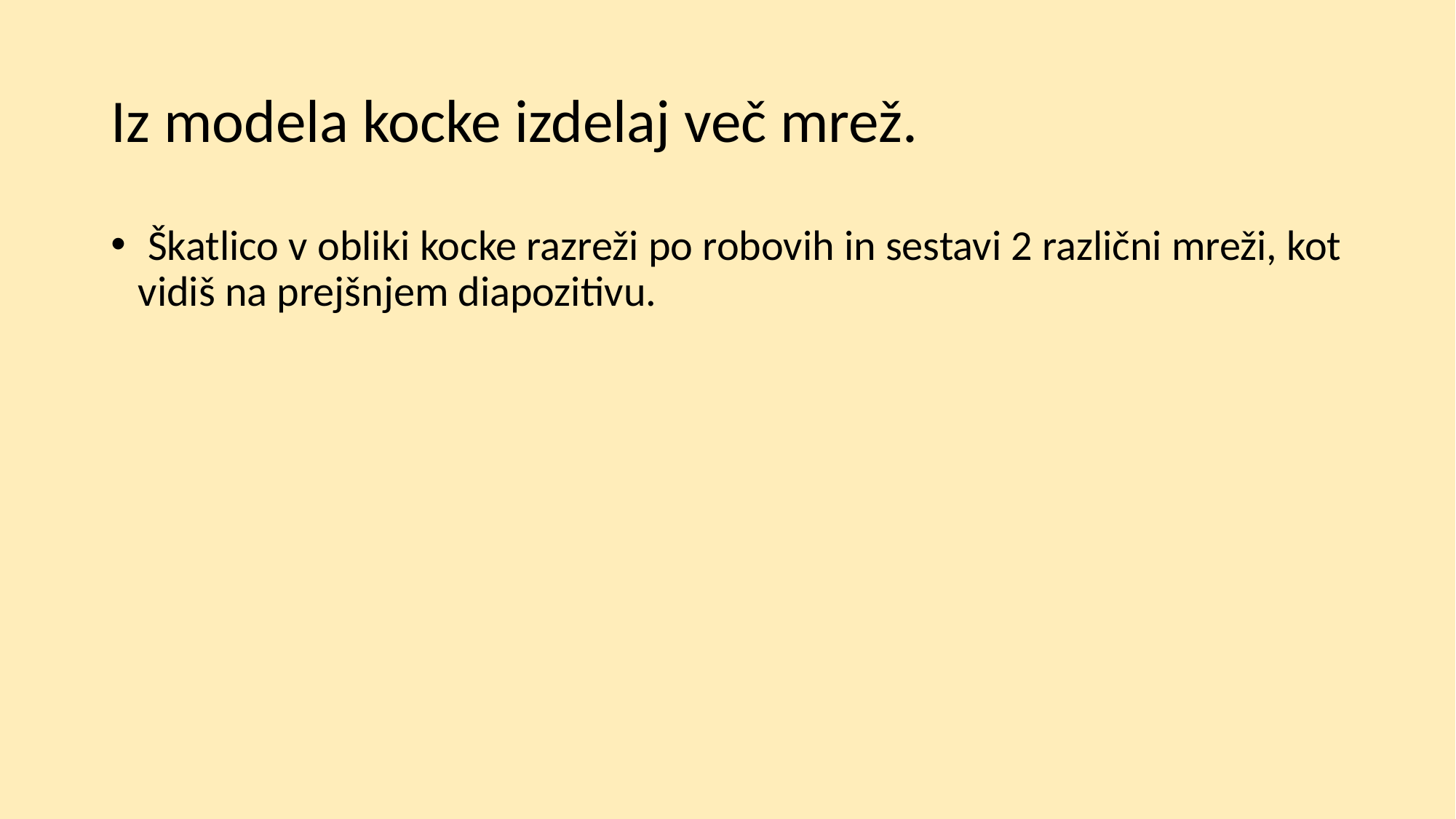

# Iz modela kocke izdelaj več mrež.
 Škatlico v obliki kocke razreži po robovih in sestavi 2 različni mreži, kot vidiš na prejšnjem diapozitivu.